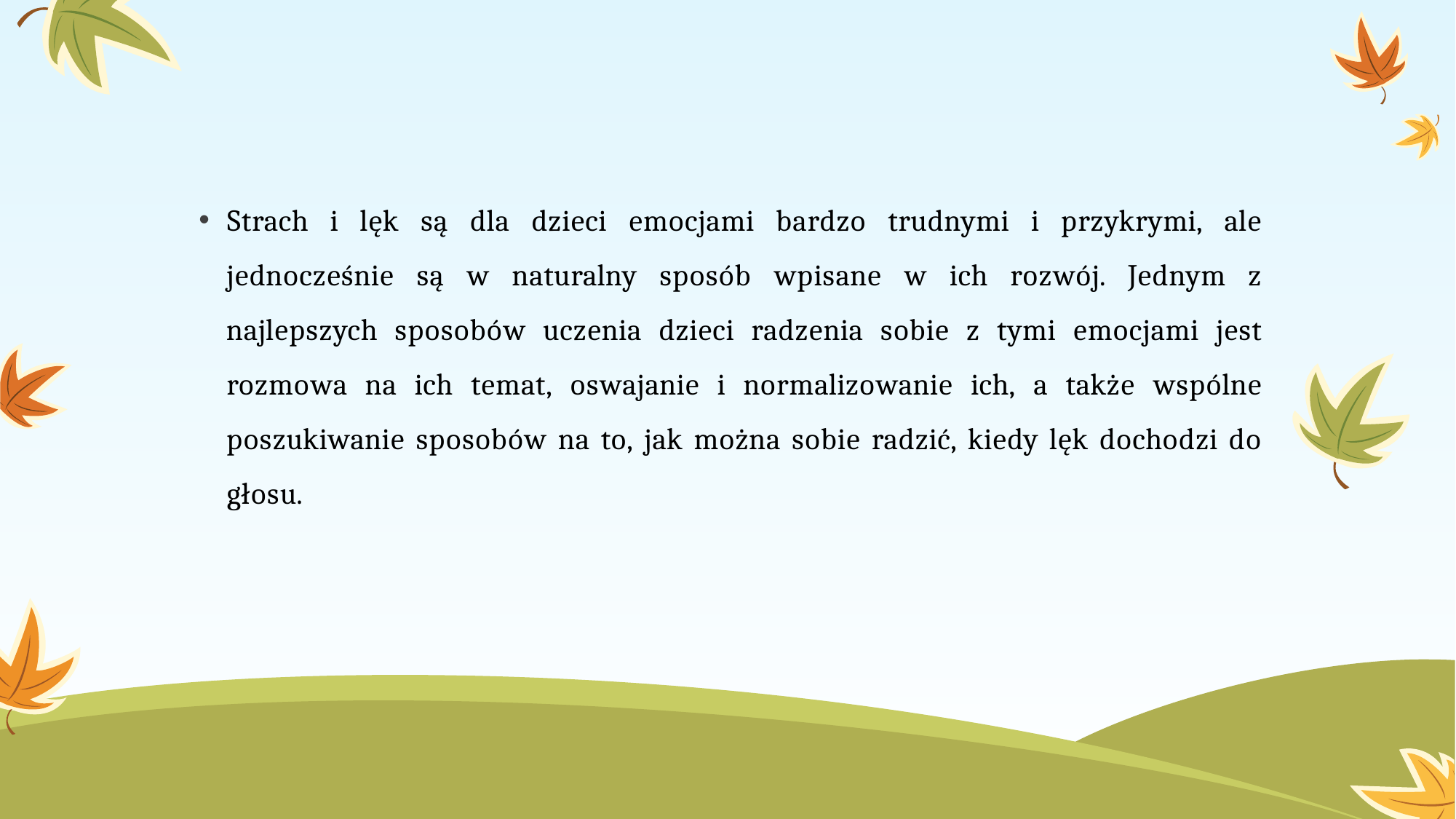

Strach i lęk są dla dzieci emocjami bardzo trudnymi i przykrymi, ale jednocześnie są w naturalny sposób wpisane w ich rozwój. Jednym z najlepszych sposobów uczenia dzieci radzenia sobie z tymi emocjami jest rozmowa na ich temat, oswajanie i normalizowanie ich, a także wspólne poszukiwanie sposobów na to, jak można sobie radzić, kiedy lęk dochodzi do głosu.